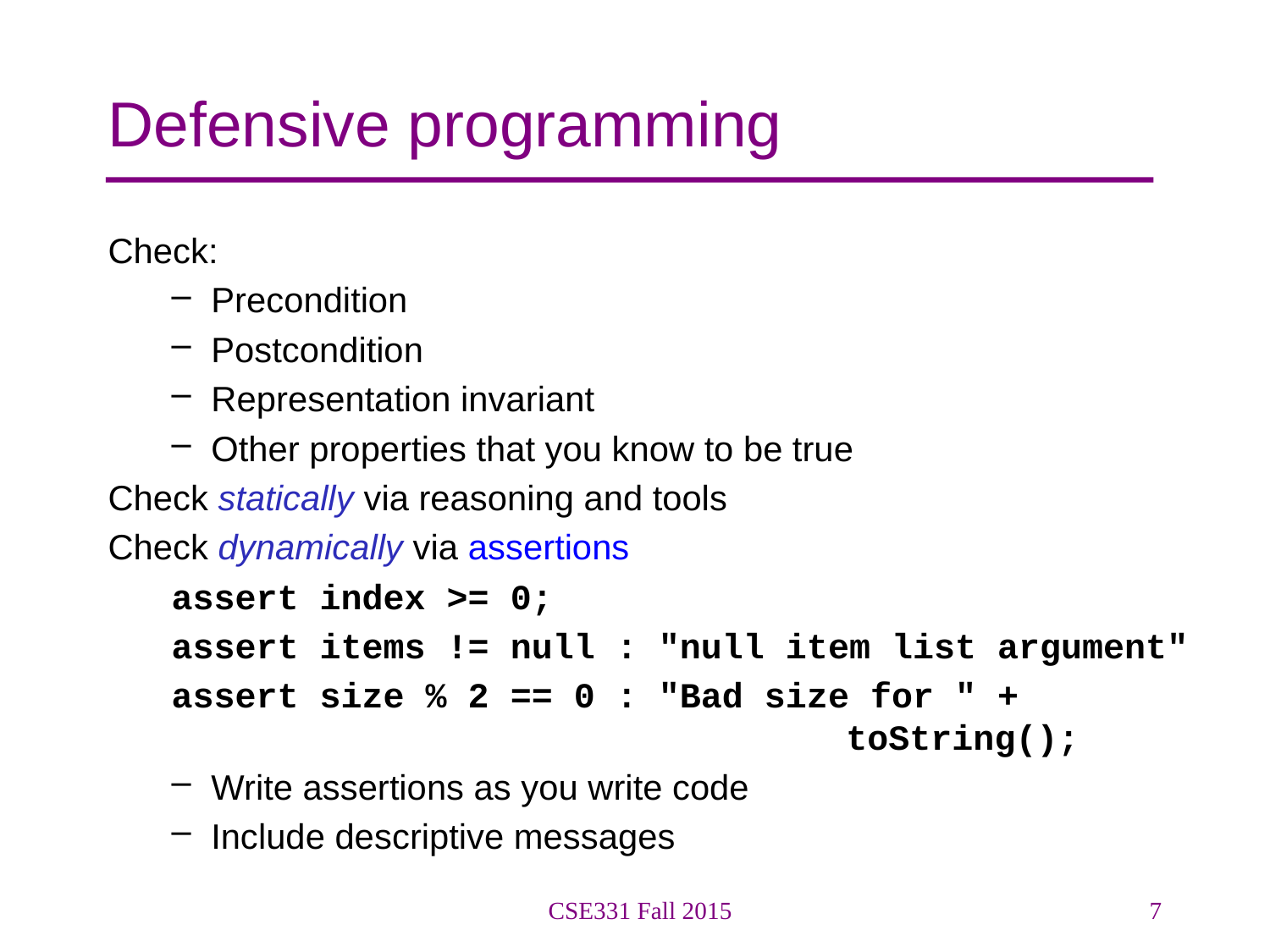

# Defensive programming
Check:
Precondition
Postcondition
Representation invariant
Other properties that you know to be true
Check statically via reasoning and tools
Check dynamically via assertions
assert index >= 0;
assert items != null : "null item list argument"
assert size % 2 == 0 : "Bad size for " + 						toString();
Write assertions as you write code
Include descriptive messages
CSE331 Fall 2015
7